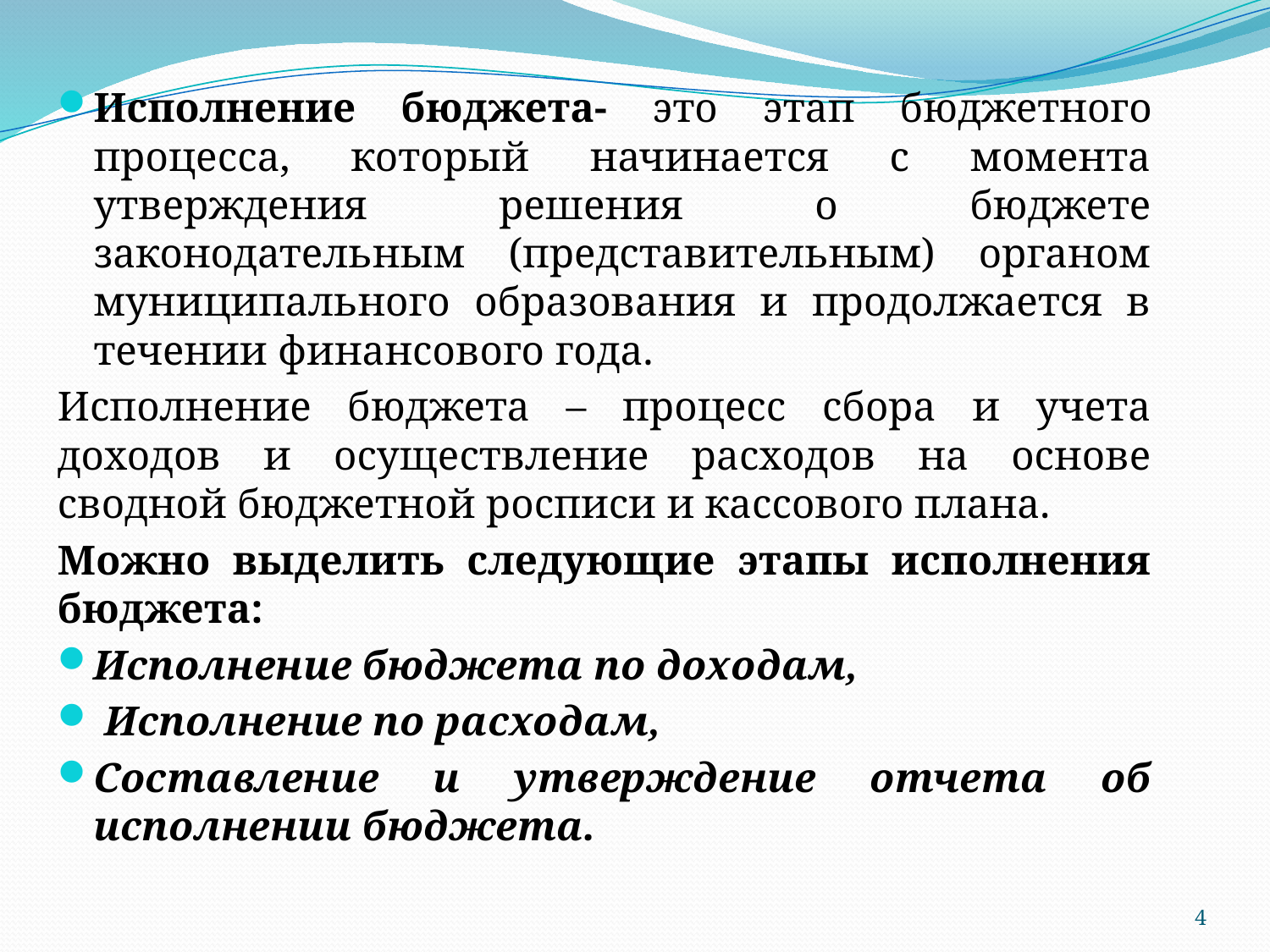

Исполнение бюджета- это этап бюджетного процесса, который начинается с момента утверждения решения о бюджете законодательным (представительным) органом муниципального образования и продолжается в течении финансового года.
Исполнение бюджета – процесс сбора и учета доходов и осуществление расходов на основе сводной бюджетной росписи и кассового плана.
Можно выделить следующие этапы исполнения бюджета:
Исполнение бюджета по доходам,
 Исполнение по расходам,
Составление и утверждение отчета об исполнении бюджета.
4